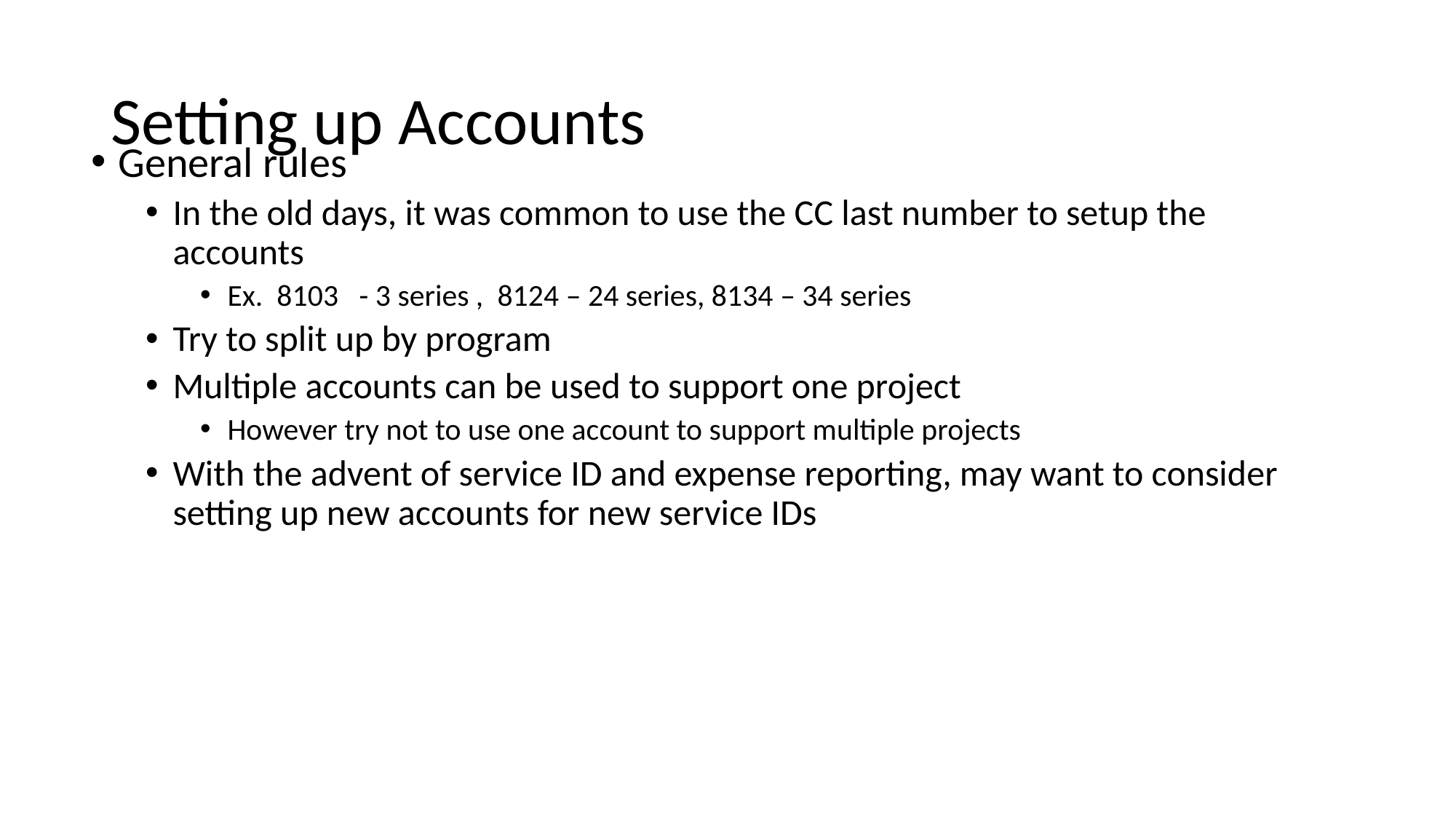

# Setting up Accounts
General rules
In the old days, it was common to use the CC last number to setup the accounts
Ex.  8103   - 3 series ,  8124 – 24 series, 8134 – 34 series
Try to split up by program
Multiple accounts can be used to support one project
However try not to use one account to support multiple projects
With the advent of service ID and expense reporting, may want to consider setting up new accounts for new service IDs